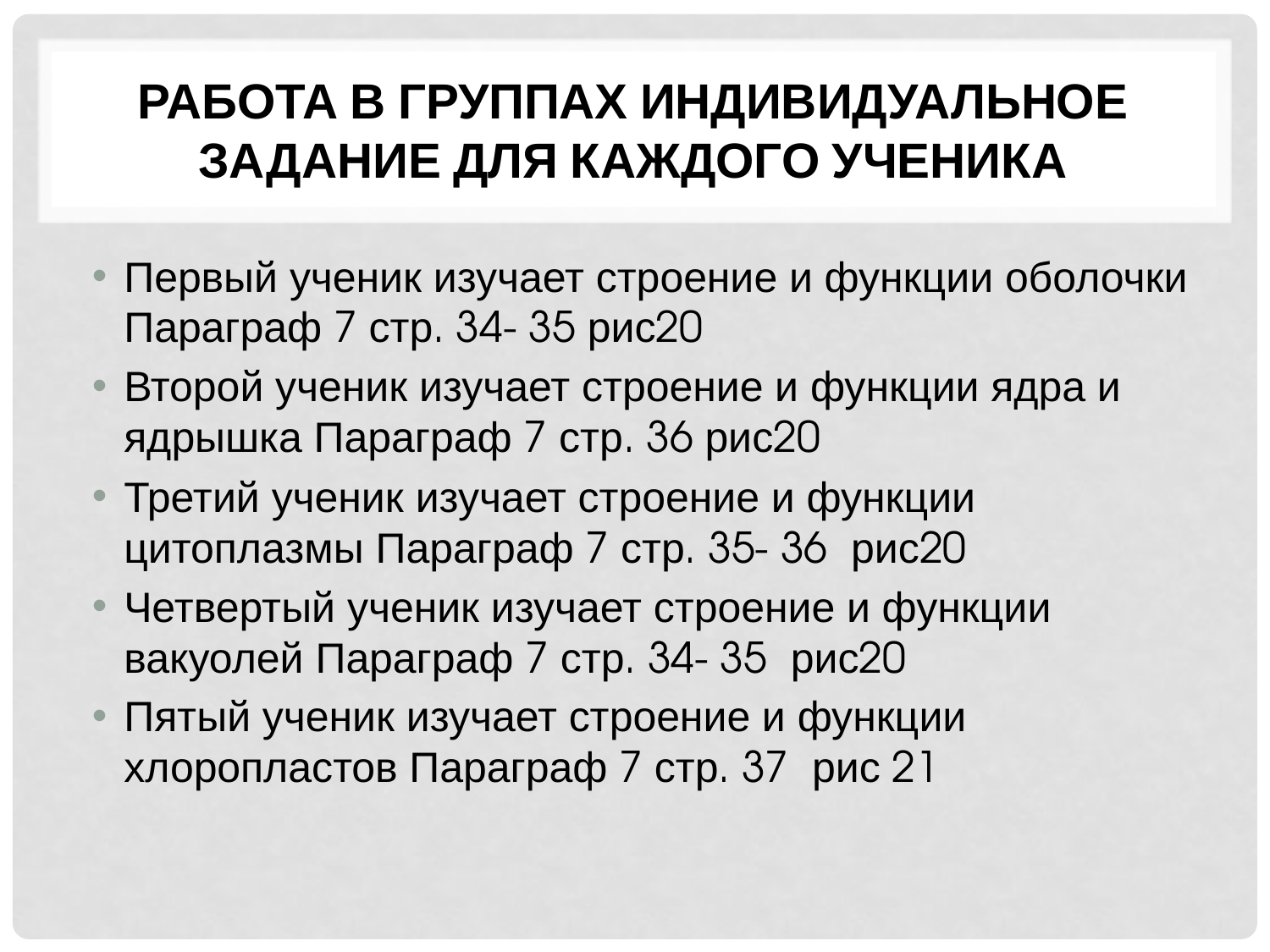

# Работа в группах Индивидуальное задание для каждого ученика
Первый ученик изучает строение и функции оболочки Параграф 7 стр. 34- 35 рис20
Второй ученик изучает строение и функции ядра и ядрышка Параграф 7 стр. 36 рис20
Третий ученик изучает строение и функции цитоплазмы Параграф 7 стр. 35- 36  рис20
Четвертый ученик изучает строение и функции вакуолей Параграф 7 стр. 34- 35  рис20
Пятый ученик изучает строение и функции хлоропластов Параграф 7 стр. 37  рис 21